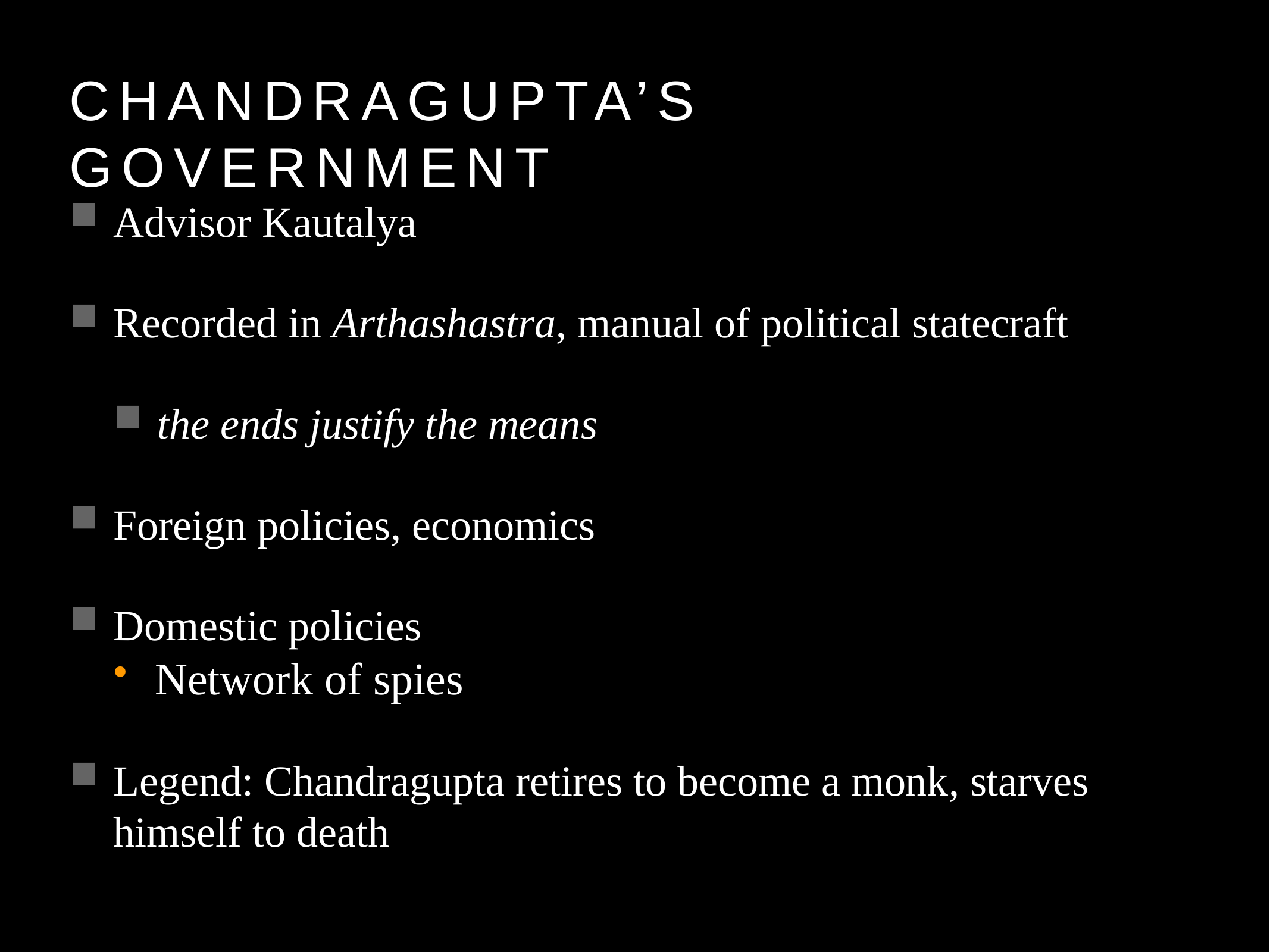

# Chandragupta’s Government
Advisor Kautalya
Recorded in Arthashastra, manual of political statecraft
the ends justify the means
Foreign policies, economics
Domestic policies
Network of spies
Legend: Chandragupta retires to become a monk, starves himself to death